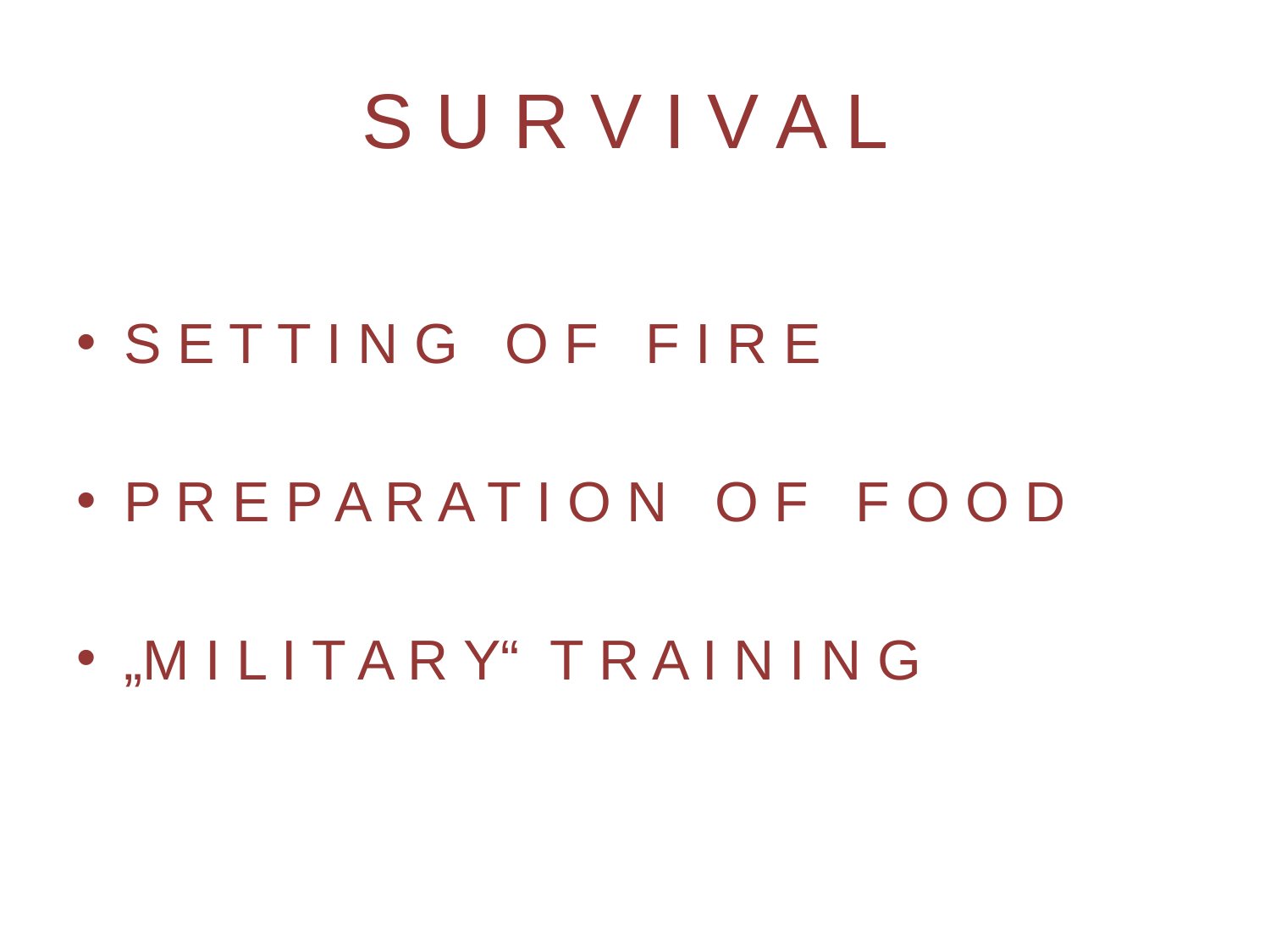

# S U R V I V A L

S E T T I N G   O F   F I R E

P R E P A R A T I O N   O F   F O O D

„M I L I T A R Y“  T R A I N I N G